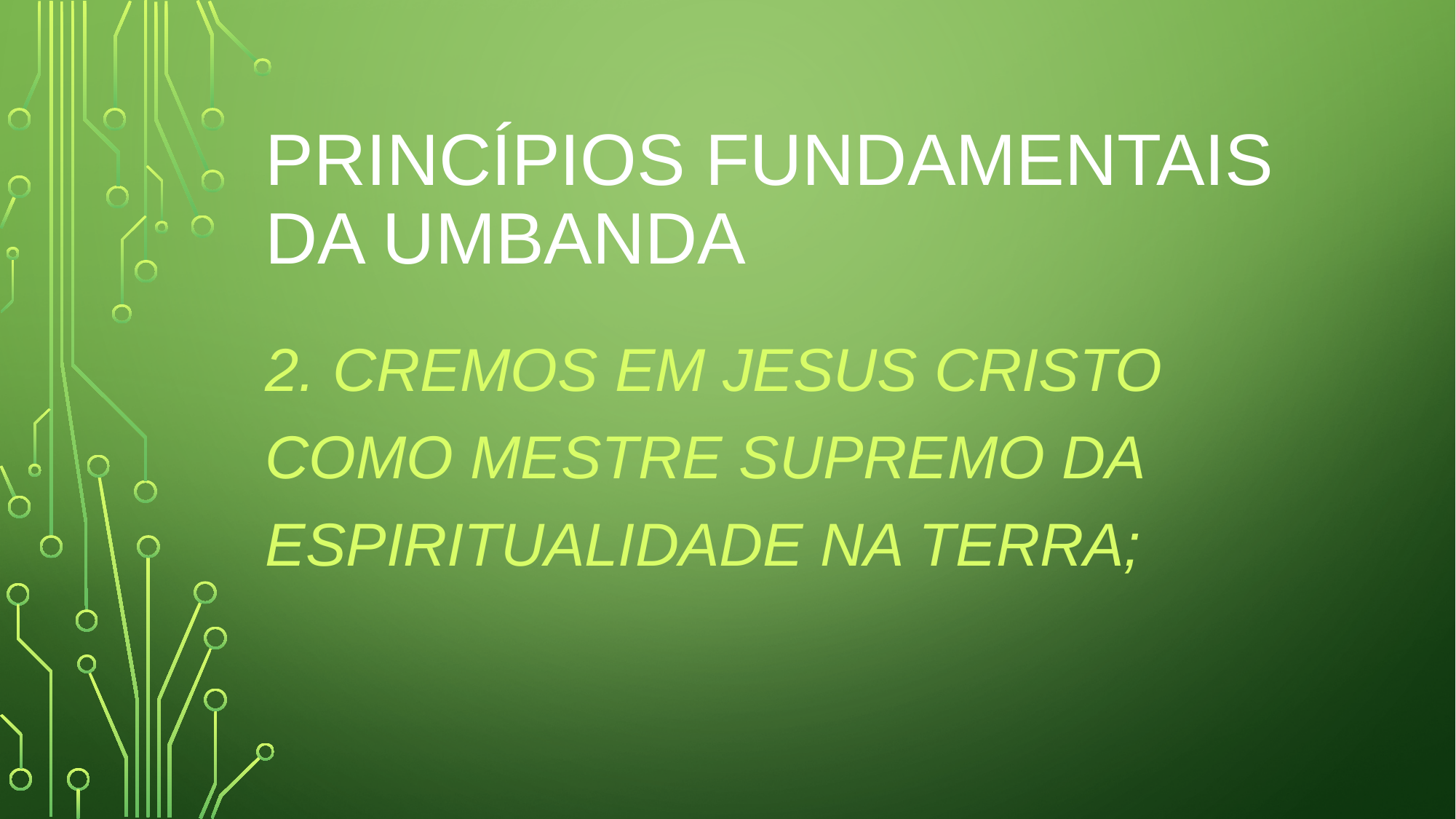

# PRINCÍPIOS FUNDAMENTAIS DA UMBANDA
2. Cremos em Jesus Cristo como mestre supremo da espiritualidade na Terra;